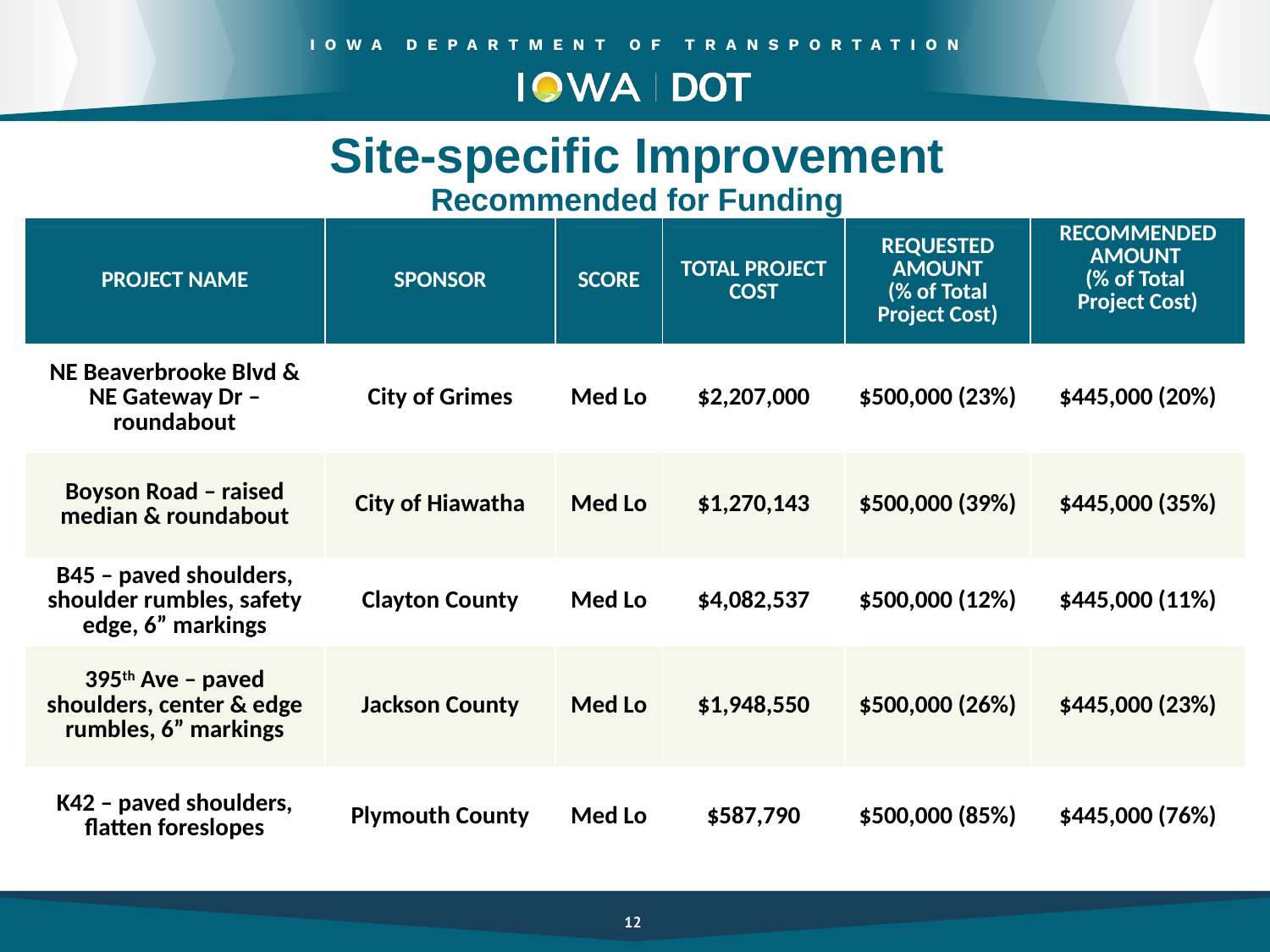

Site-specific Improvement
Recommended for Funding
| PROJECT NAME | SPONSOR | SCORE | TOTAL PROJECT COST | REQUESTED AMOUNT (% of Total Project Cost) | RECOMMENDED AMOUNT (% of Total Project Cost) |
| --- | --- | --- | --- | --- | --- |
| NE Beaverbrooke Blvd & NE Gateway Dr – roundabout | City of Grimes | Med Lo | $2,207,000 | $500,000 (23%) | $445,000 (20%) |
| Boyson Road – raised median & roundabout | City of Hiawatha | Med Lo | $1,270,143 | $500,000 (39%) | $445,000 (35%) |
| B45 – paved shoulders, shoulder rumbles, safety edge, 6” markings | Clayton County | Med Lo | $4,082,537 | $500,000 (12%) | $445,000 (11%) |
| 395th Ave – paved shoulders, center & edge rumbles, 6” markings | Jackson County | Med Lo | $1,948,550 | $500,000 (26%) | $445,000 (23%) |
| K42 – paved shoulders, flatten foreslopes | Plymouth County | Med Lo | $587,790 | $500,000 (85%) | $445,000 (76%) |
12
12